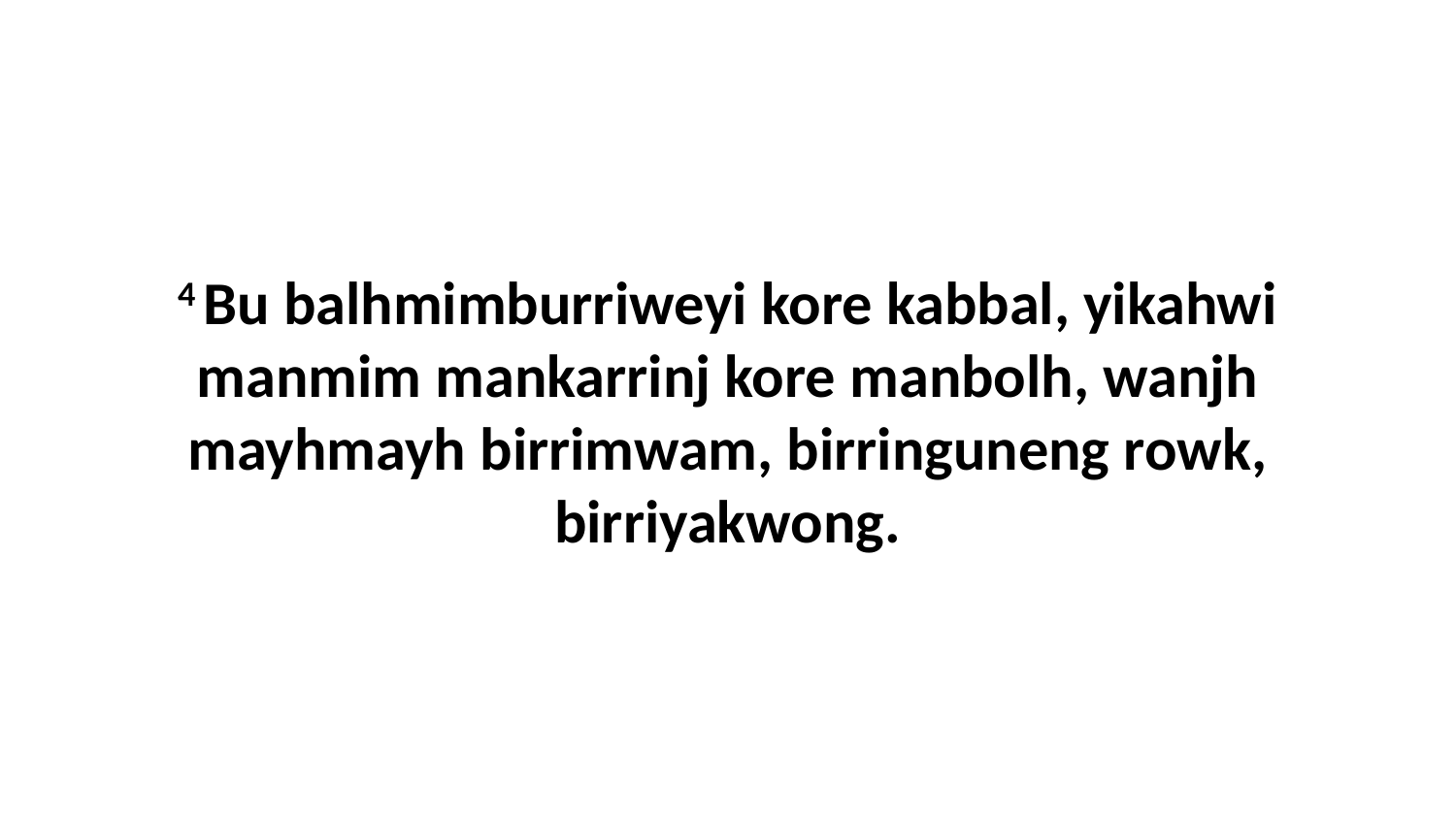

4 Bu balhmimburriweyi kore kabbal, yikahwi manmim mankarrinj kore manbolh, wanjh mayhmayh birrimwam, birringuneng rowk, birriyakwong.